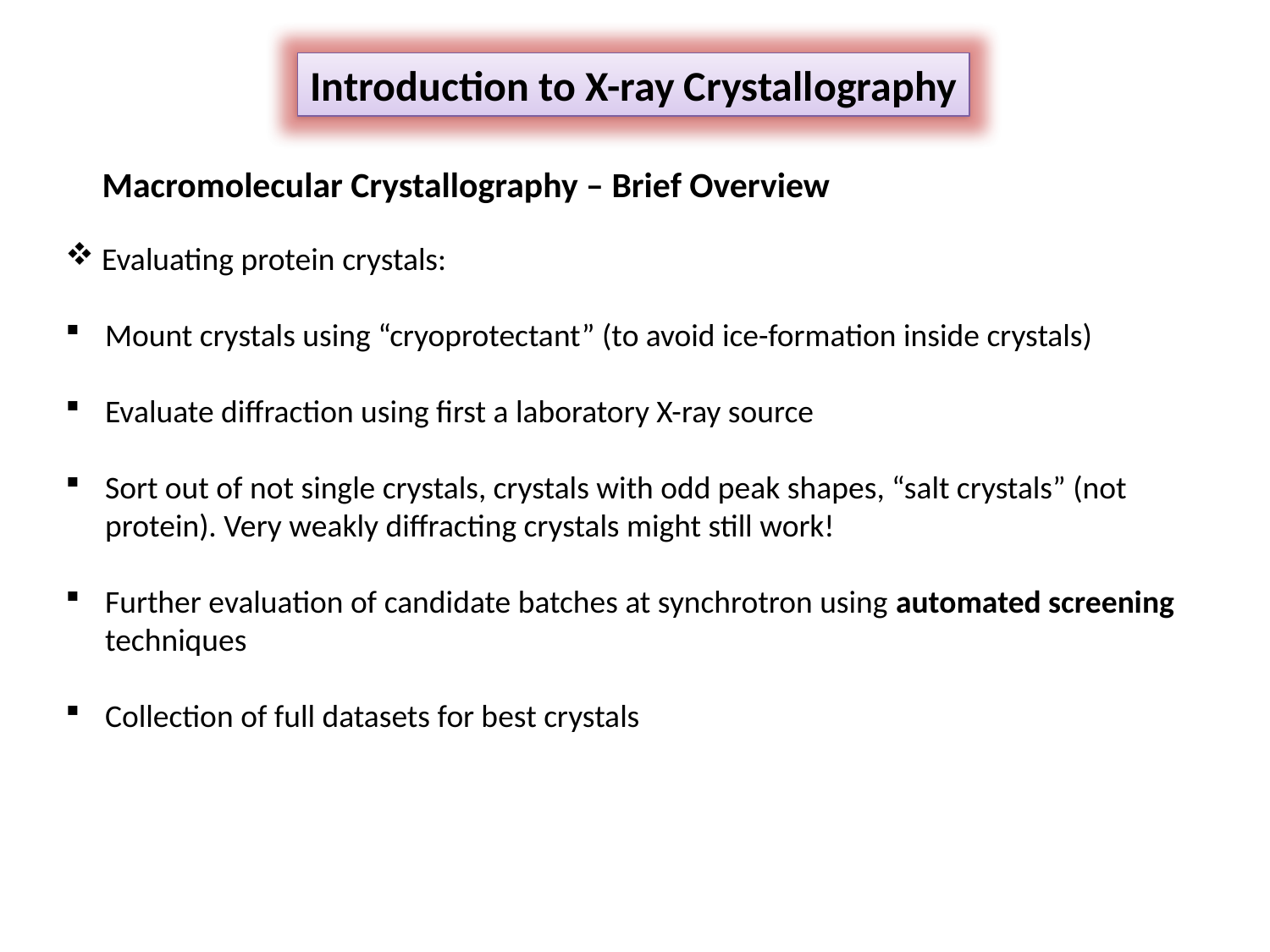

Introduction to X-ray Crystallography
Macromolecular Crystallography – Brief Overview
 Evaluating protein crystals:

Mount crystals using “cryoprotectant” (to avoid ice-formation inside crystals)

Evaluate diffraction using first a laboratory X-ray source

Sort out of not single crystals, crystals with odd peak shapes, “salt crystals” (not protein). Very weakly diffracting crystals might still work!

Further evaluation of candidate batches at synchrotron using automated screening techniques

Collection of full datasets for best crystals